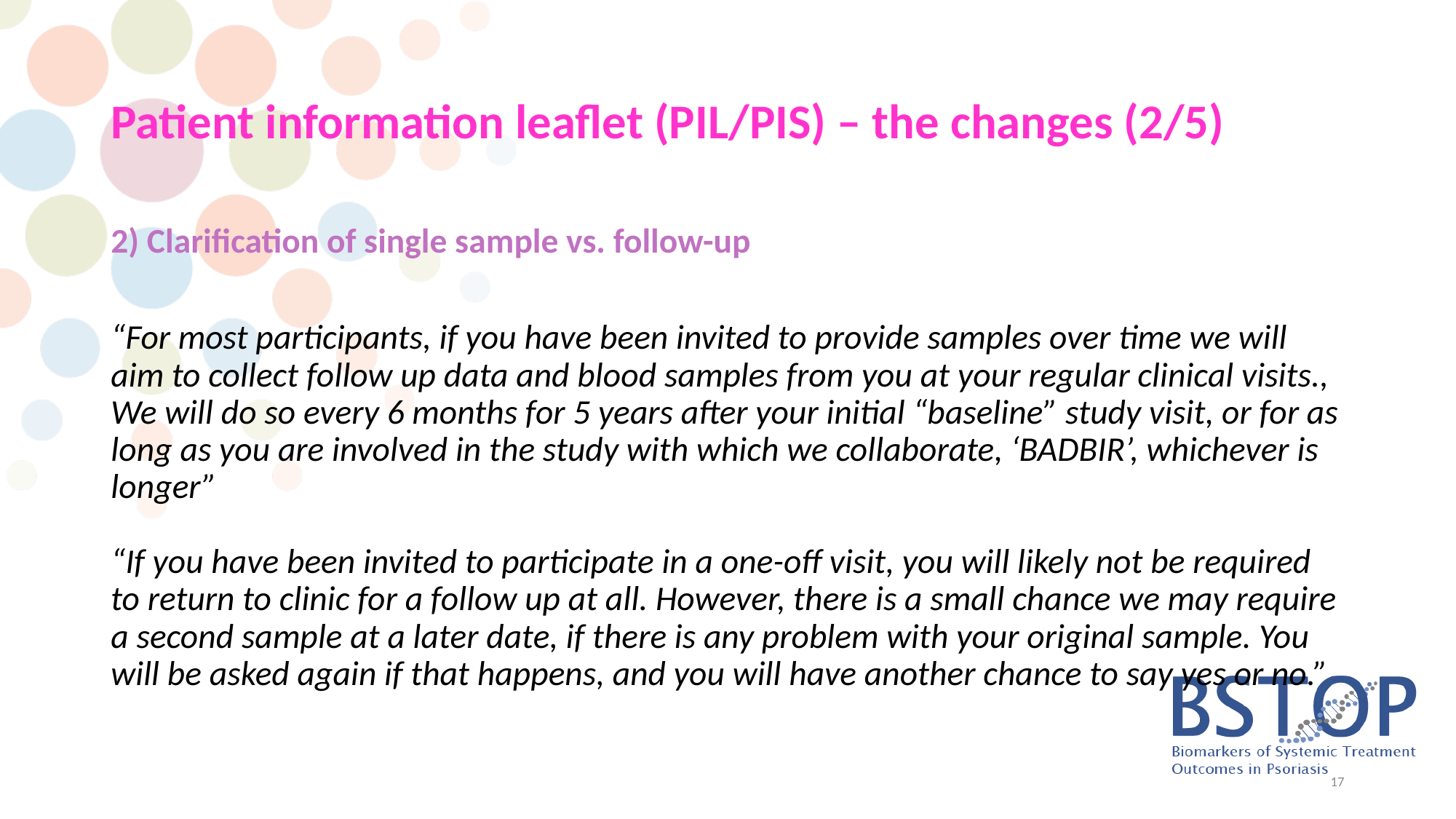

# Patient information leaflet (PIL/PIS) – the changes (2/5)
2) Clarification of single sample vs. follow-up

“For most participants, if you have been invited to provide samples over time we will aim to collect follow up data and blood samples from you at your regular clinical visits., We will do so every 6 months for 5 years after your initial “baseline” study visit, or for as long as you are involved in the study with which we collaborate, ‘BADBIR’, whichever is longer”

“If you have been invited to participate in a one-off visit, you will likely not be required to return to clinic for a follow up at all. However, there is a small chance we may require a second sample at a later date, if there is any problem with your original sample. You will be asked again if that happens, and you will have another chance to say yes or no.”

17